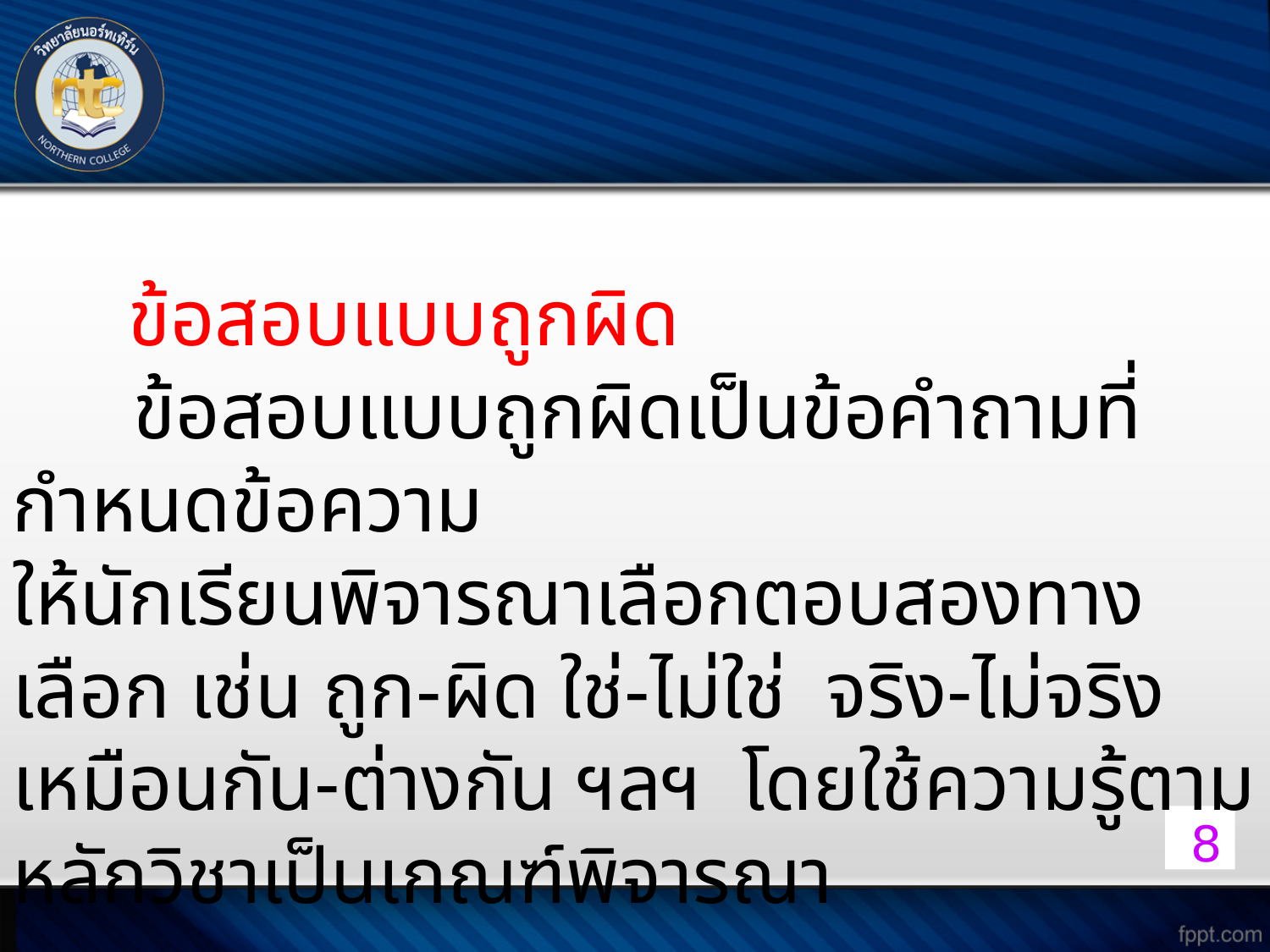

ข้อสอบแบบถูกผิด
      ข้อสอบแบบถูกผิดเป็นข้อคำถามที่กำหนดข้อความ
ให้นักเรียนพิจารณาเลือกตอบสองทางเลือก เช่น ถูก-ผิด ใช่-ไม่ใช่  จริง-ไม่จริง เหมือนกัน-ต่างกัน ฯลฯ  โดยใช้ความรู้ตามหลักวิชาเป็นเกณฑ์พิจารณา
8